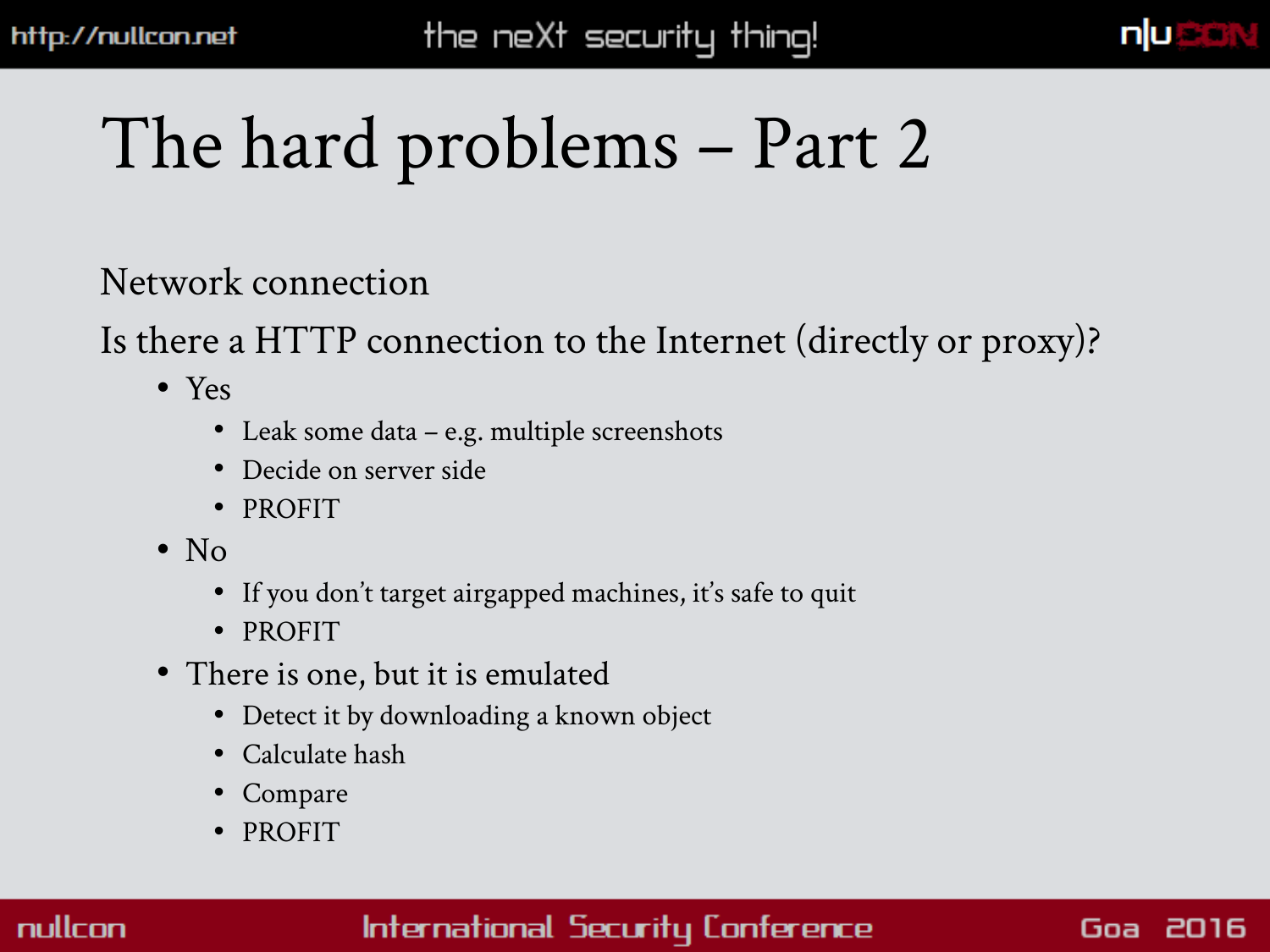

# The hard problems – Part 2
Network connection
Is there a HTTP connection to the Internet (directly or proxy)?
Yes
Leak some data – e.g. multiple screenshots
Decide on server side
PROFIT
No
If you don’t target airgapped machines, it’s safe to quit
PROFIT
There is one, but it is emulated
Detect it by downloading a known object
Calculate hash
Compare
PROFIT